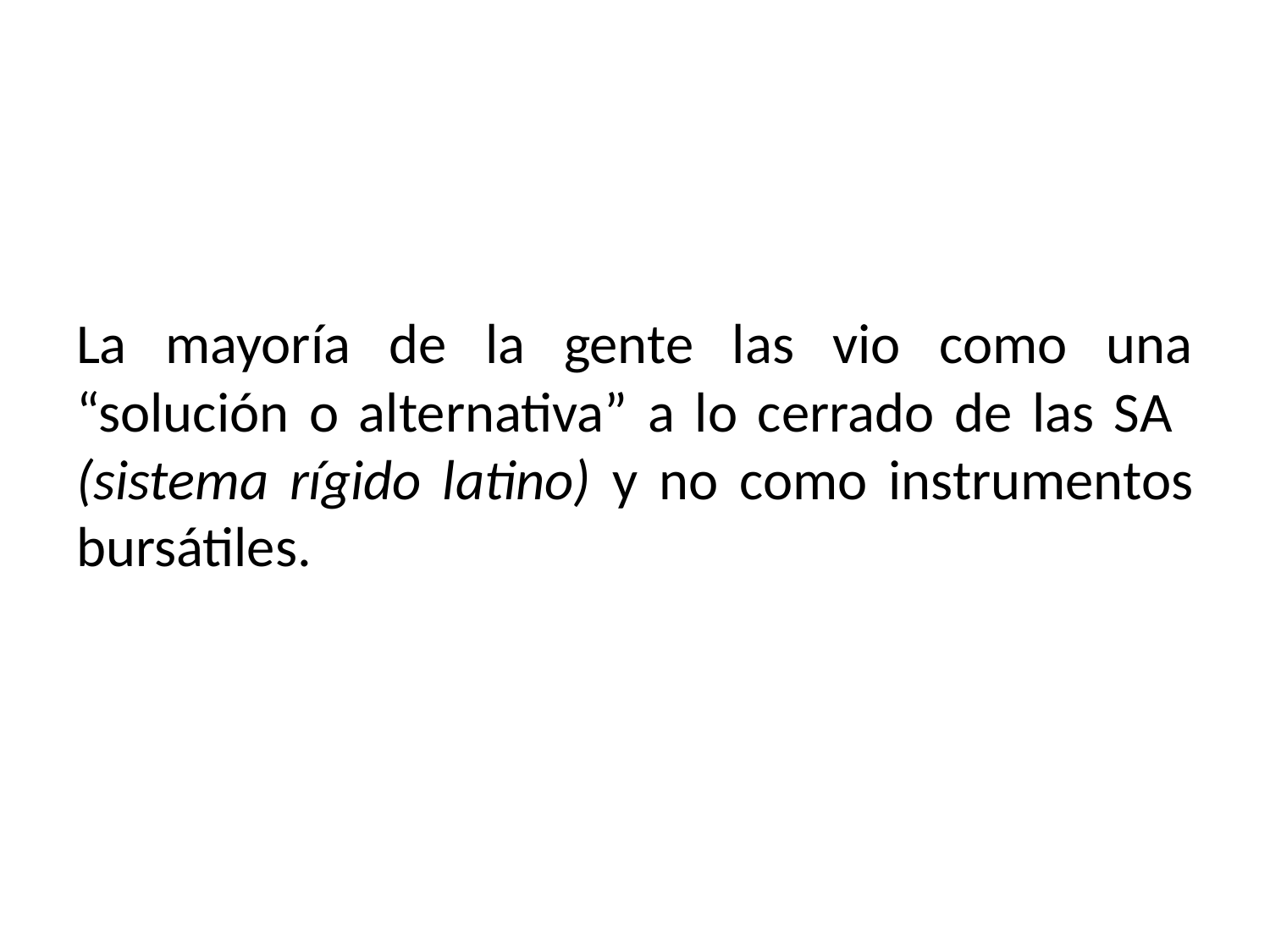

La mayoría de la gente las vio como una “solución o alternativa” a lo cerrado de las SA  (sistema rígido latino) y no como instrumentos bursátiles.